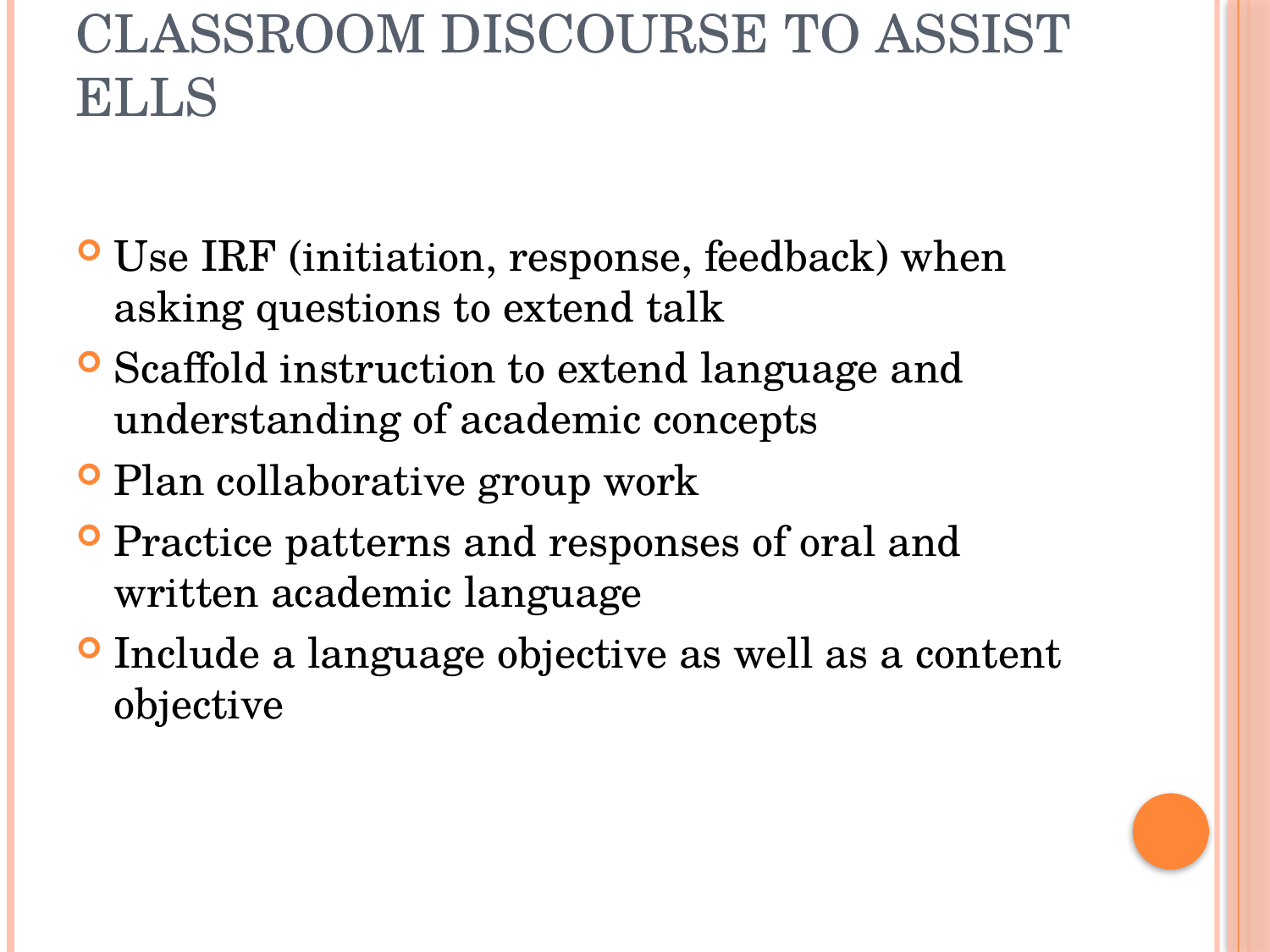

# Classroom Discourse to assist ELLs
Use IRF (initiation, response, feedback) when asking questions to extend talk
Scaffold instruction to extend language and understanding of academic concepts
Plan collaborative group work
Practice patterns and responses of oral and written academic language
Include a language objective as well as a content objective